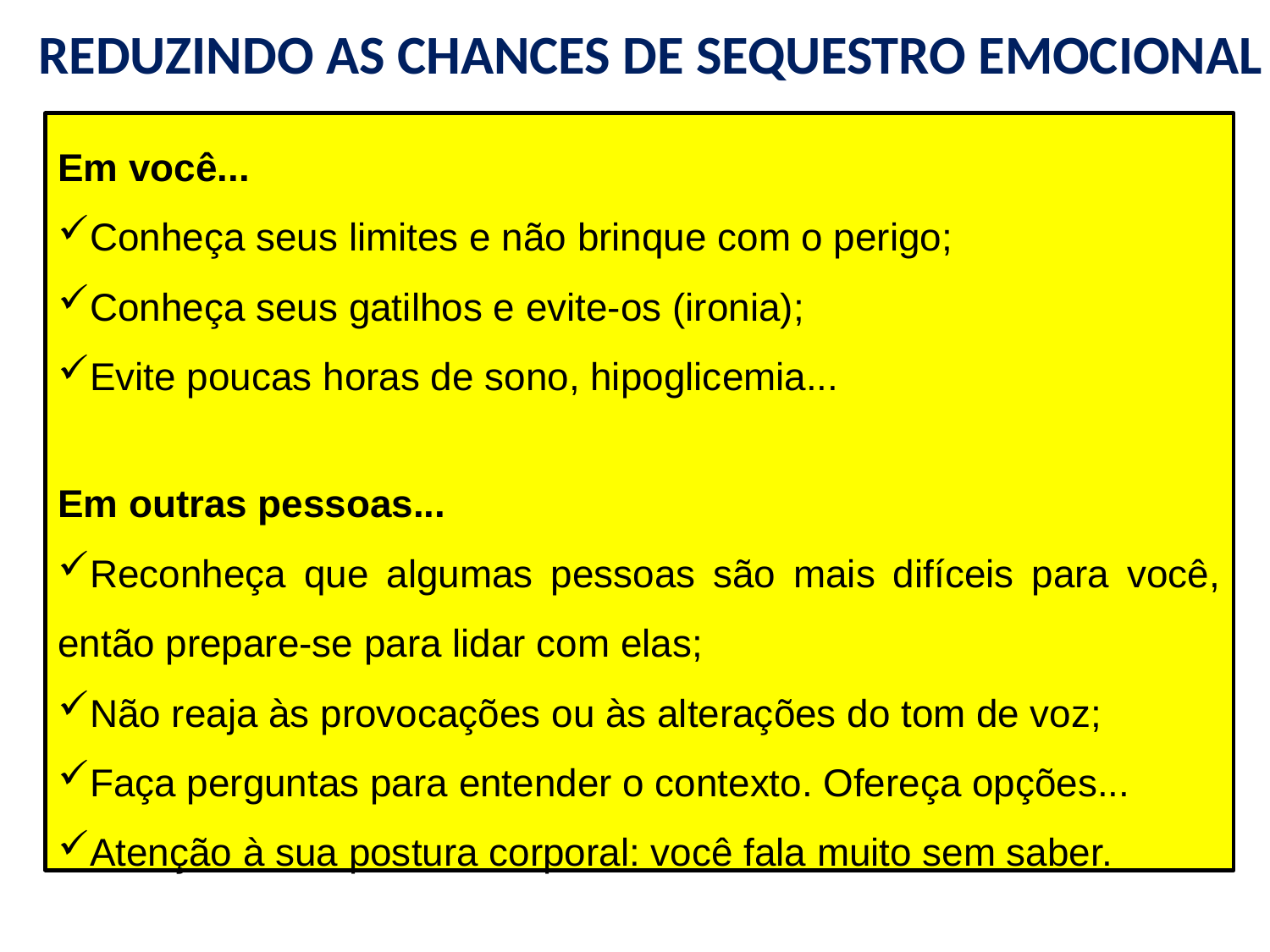

REDUZINDO AS CHANCES DE SEQUESTRO EMOCIONAL
Em você...
Conheça seus limites e não brinque com o perigo;
Conheça seus gatilhos e evite-os (ironia);
Evite poucas horas de sono, hipoglicemia...

Em outras pessoas...
Reconheça que algumas pessoas são mais difíceis para você, então prepare-se para lidar com elas;
Não reaja às provocações ou às alterações do tom de voz;
Faça perguntas para entender o contexto. Ofereça opções...
Atenção à sua postura corporal: você fala muito sem saber.